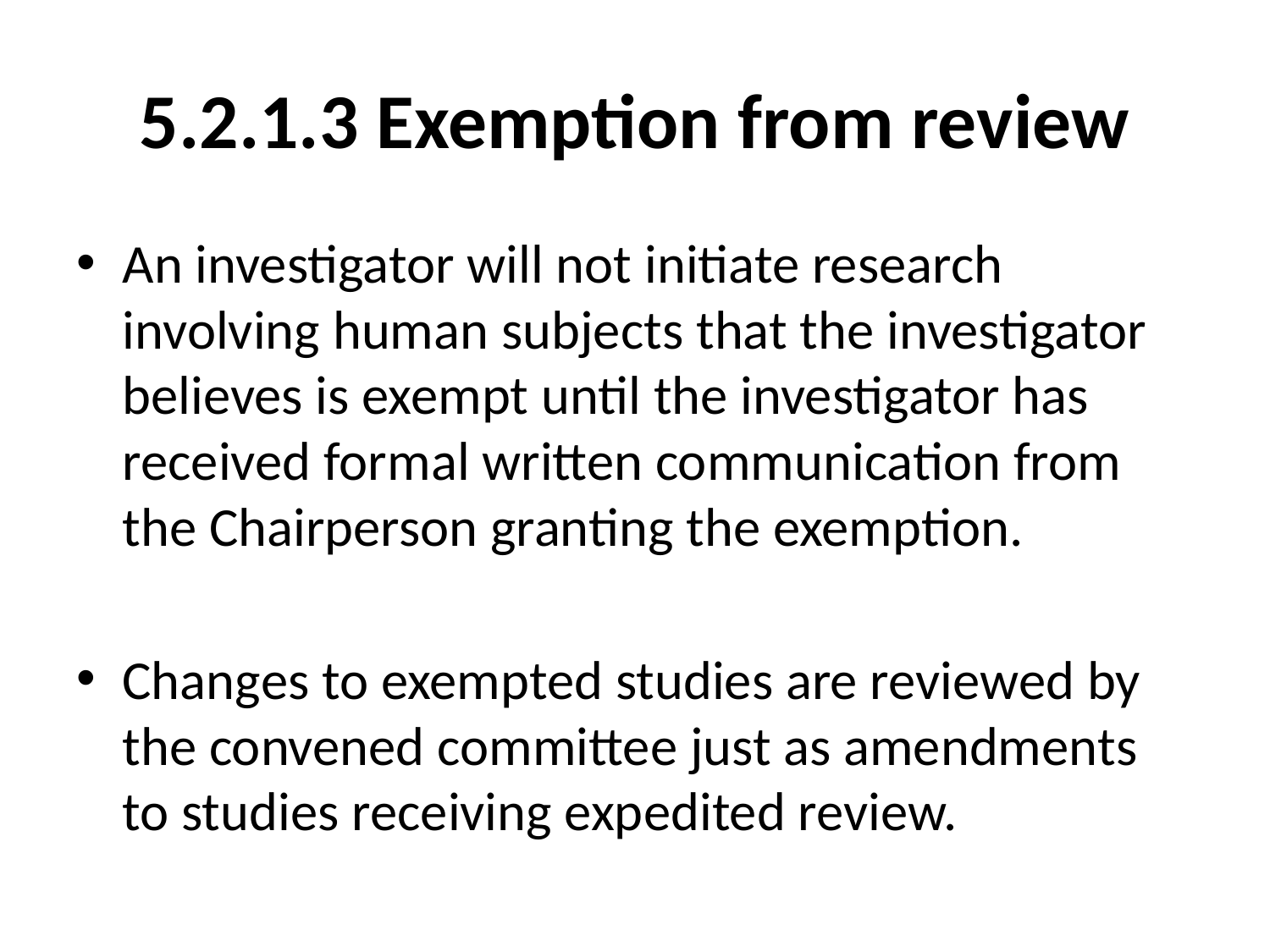

# 5.2.1.3 Exemption from review
An investigator will not initiate research involving human subjects that the investigator believes is exempt until the investigator has received formal written communication from the Chairperson granting the exemption.

Changes to exempted studies are reviewed by the convened committee just as amendments to studies receiving expedited review.